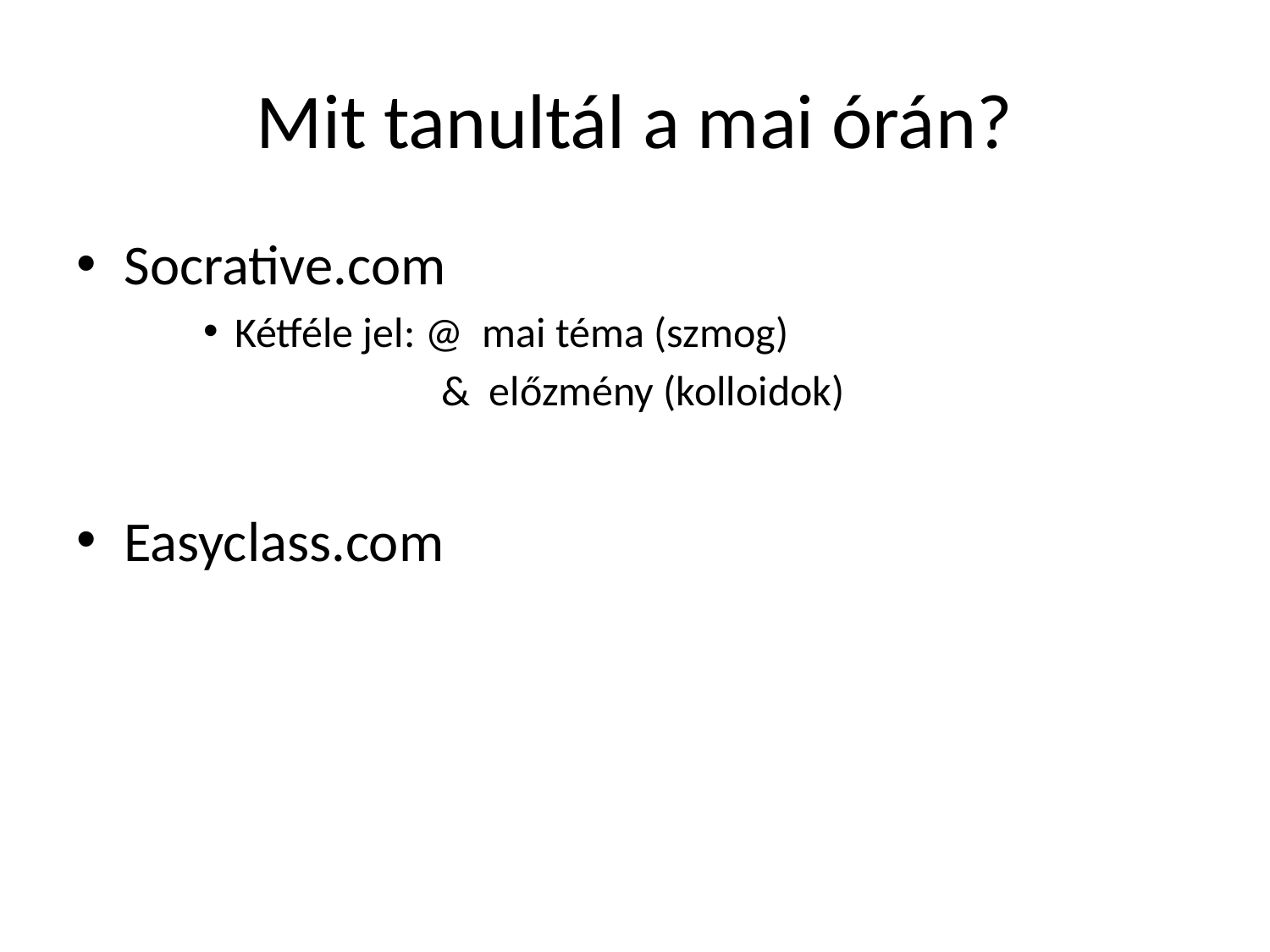

# Mit tanultál a mai órán?
Socrative.com
Kétféle jel: @  mai téma (szmog)
                         &  előzmény (kolloidok)

Easyclass.com